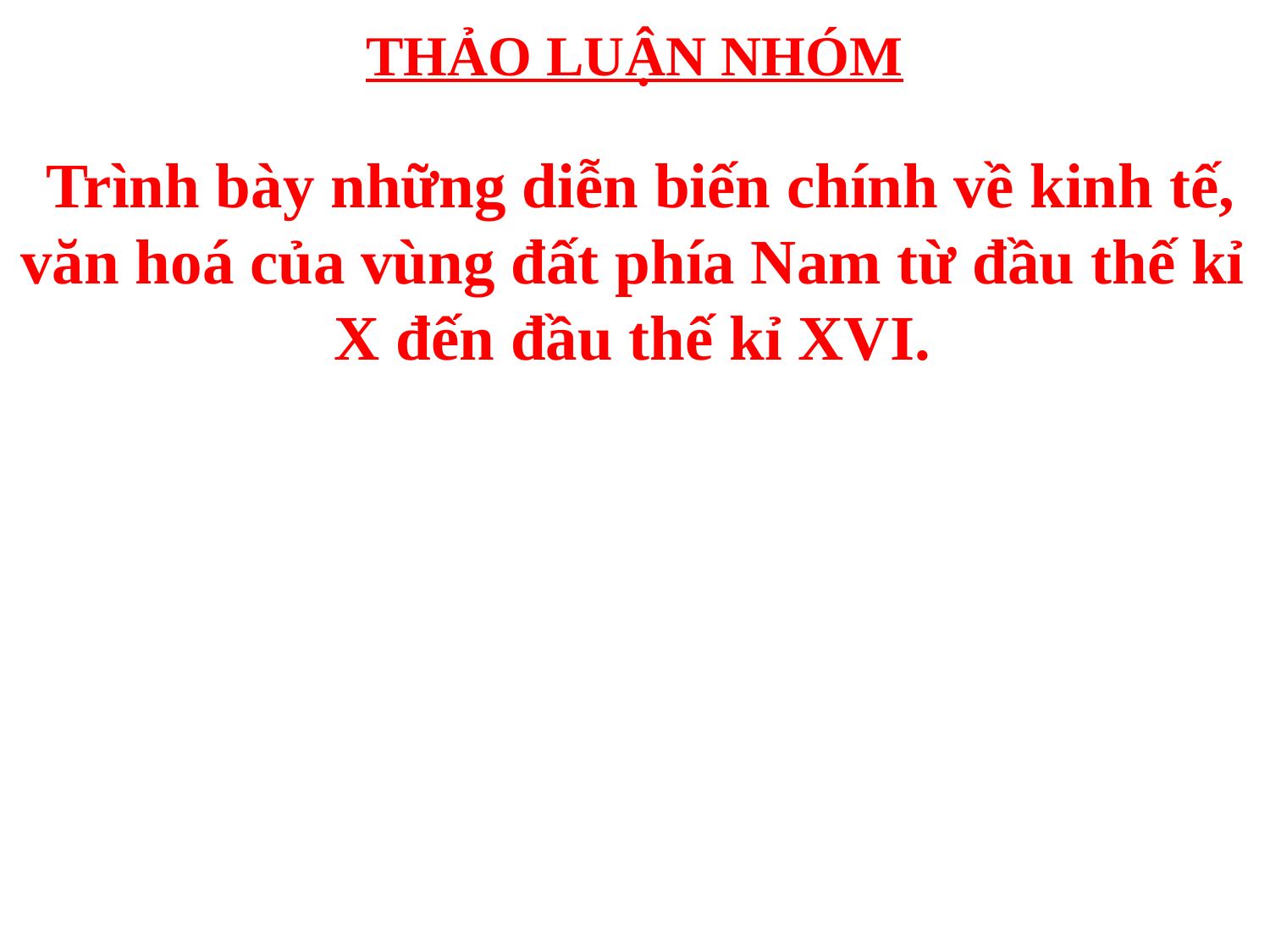

# THẢO LUẬN NHÓM
 Trình bày những diễn biến chính về kinh tế, văn hoá của vùng đất phía Nam từ đầu thế kỉ X đến đầu thế kỉ XVI.